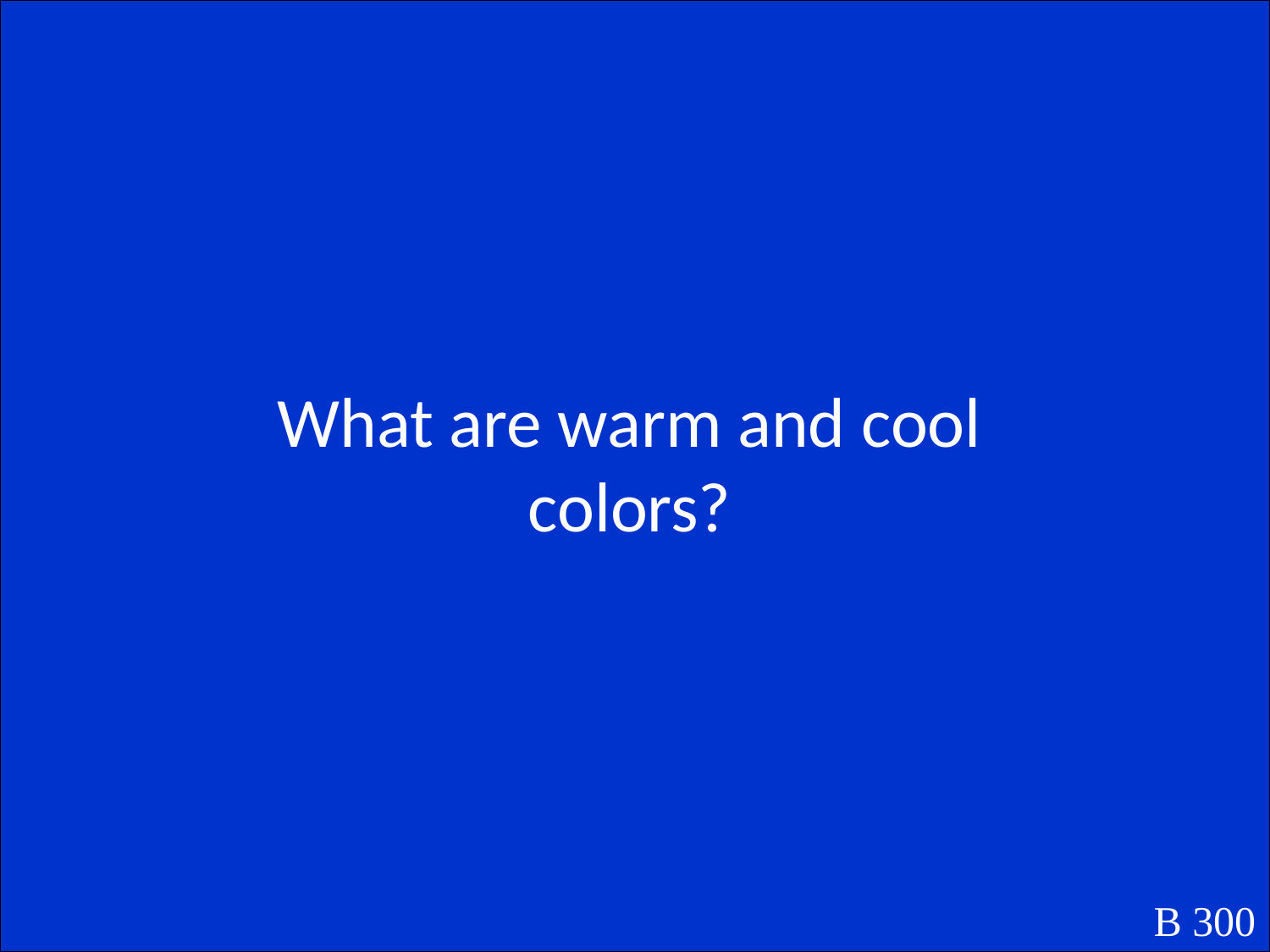

What are warm and cool colors?
B 300